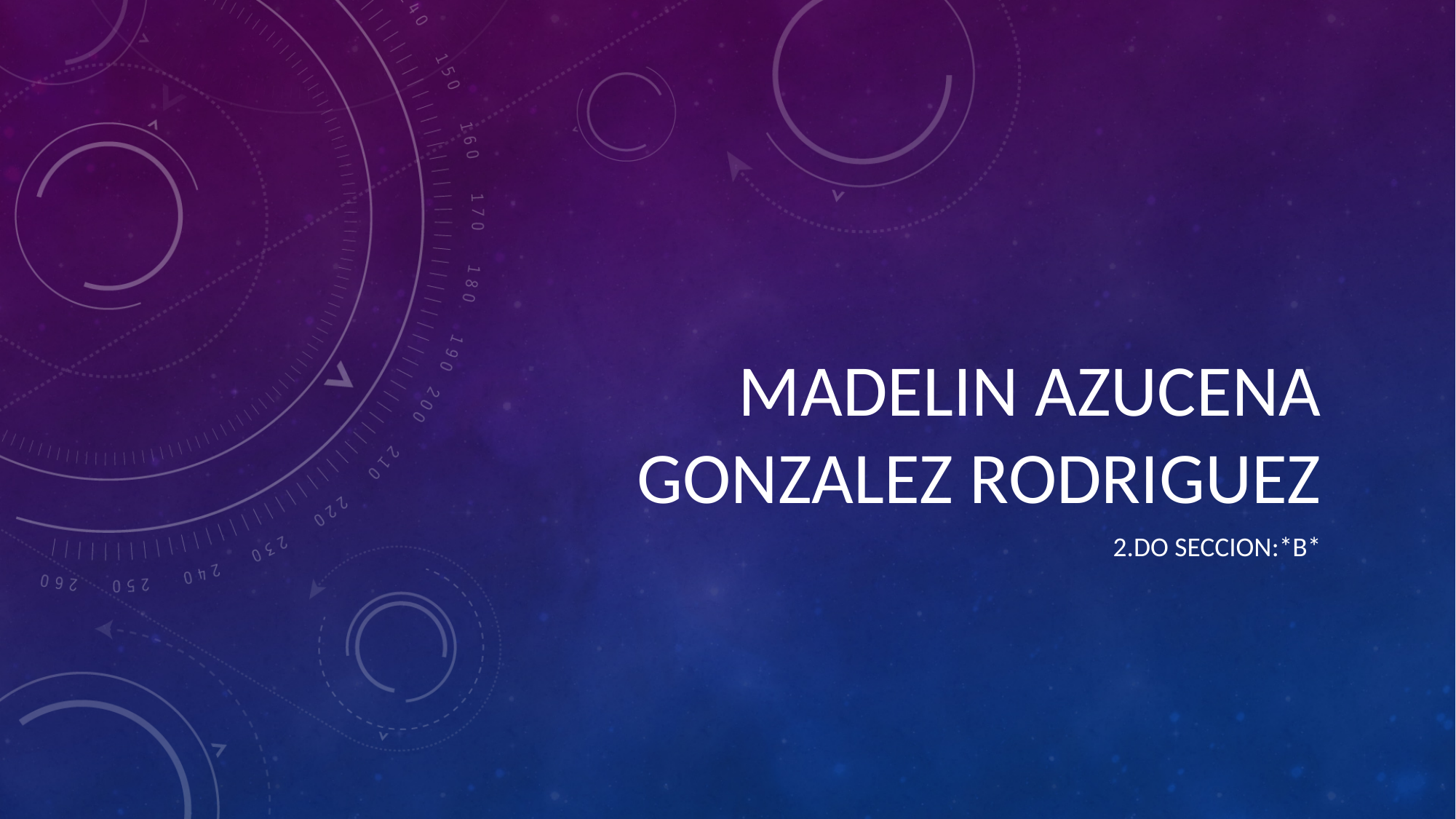

# MADELIN AZUCENA GONZALEZ RODRIGUEZ
2.DO SECCION:*B*